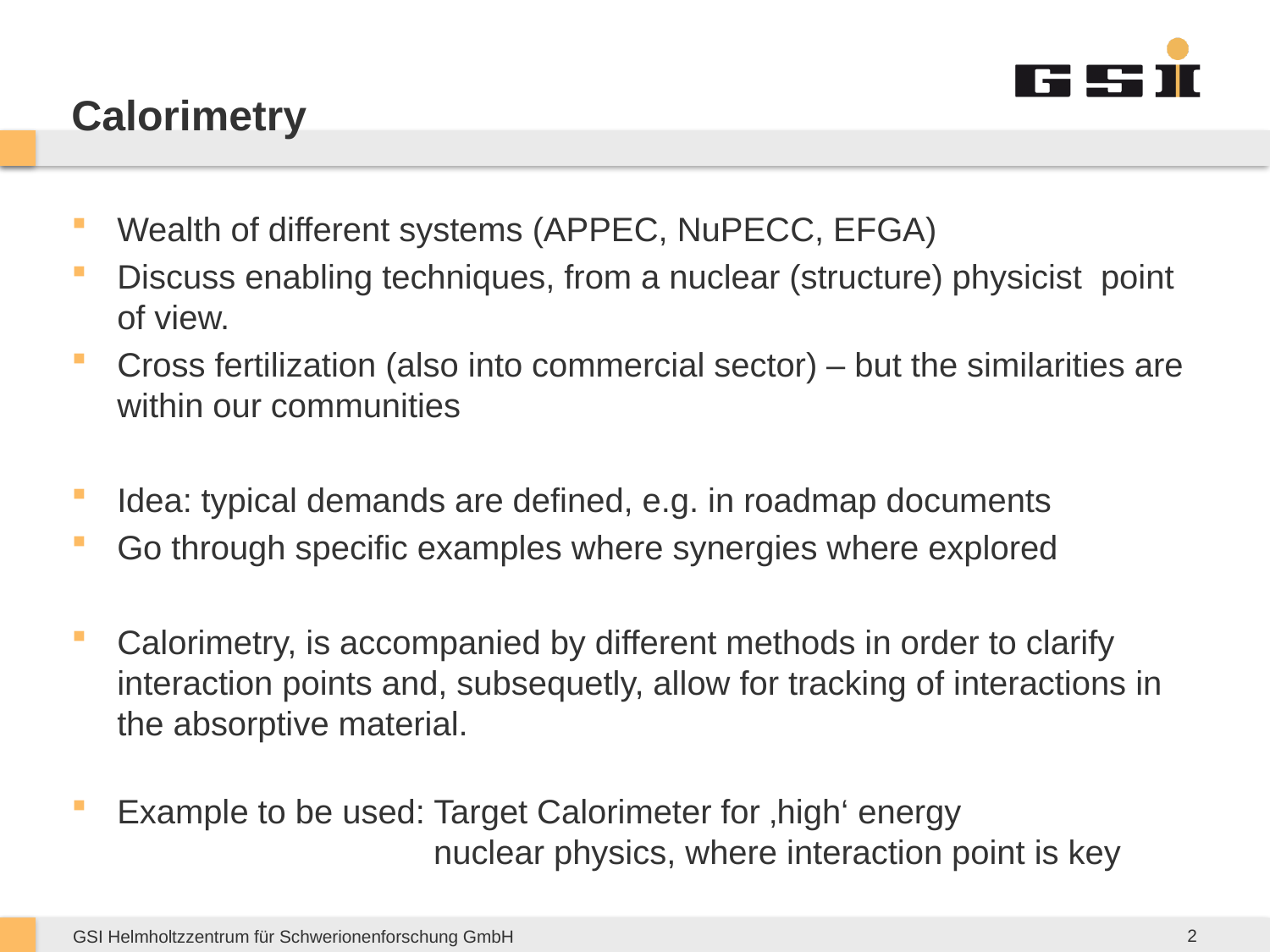

# Calorimetry
Wealth of different systems (APPEC, NuPECC, EFGA)
Discuss enabling techniques, from a nuclear (structure) physicist  point of view.
Cross fertilization (also into commercial sector) – but the similarities are within our communities

Idea: typical demands are defined, e.g. in roadmap documents
Go through specific examples where synergies where explored

Calorimetry, is accompanied by different methods in order to clarify interaction points and, subsequetly, allow for tracking of interactions in the absorptive material.
Example to be used: Target Calorimeter for ‚high‘ energy
                                  nuclear physics, where interaction point is key

2